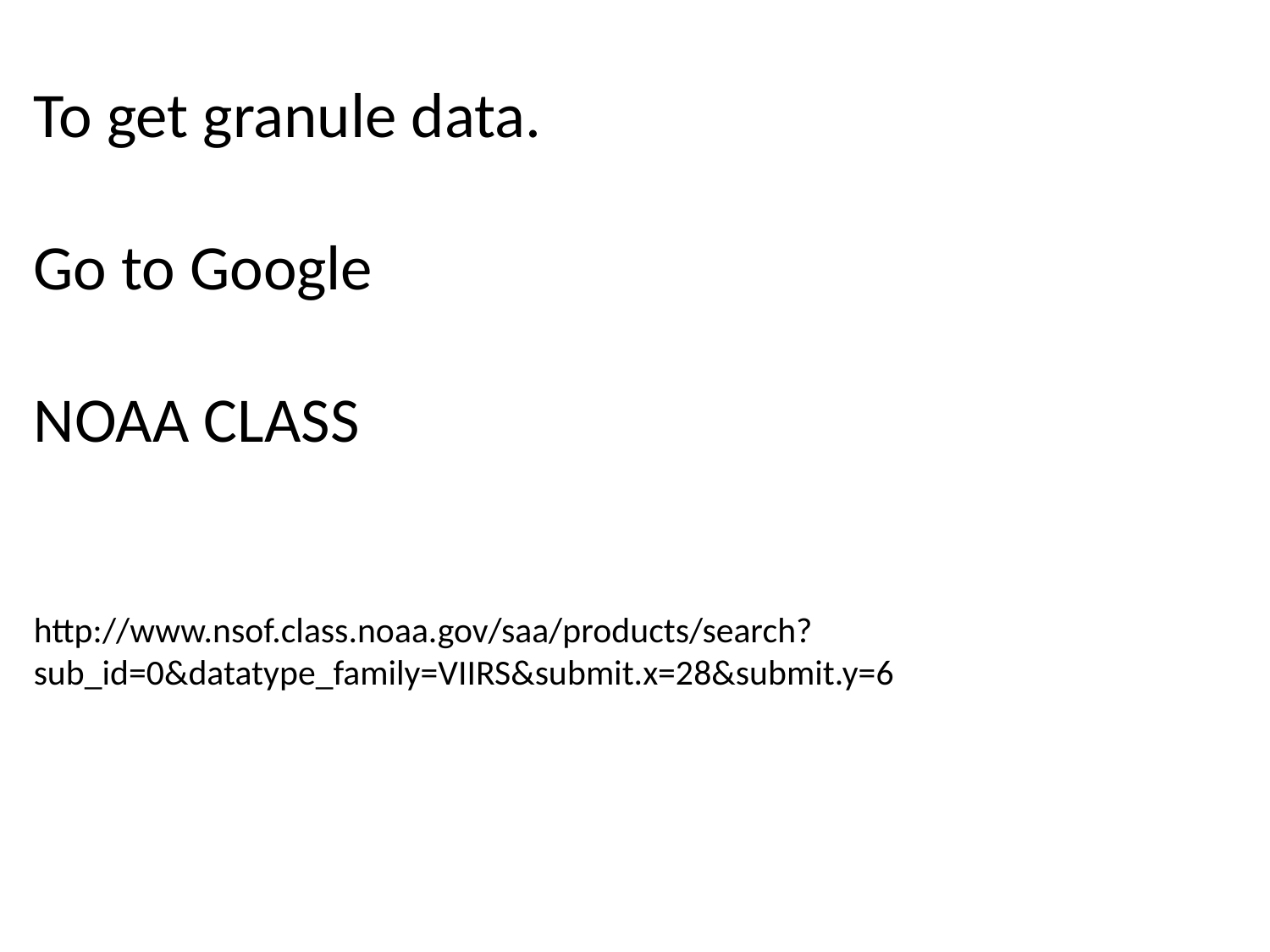

To get granule data.

Go to Google

NOAA CLASS

http://www.nsof.class.noaa.gov/saa/products/search?sub_id=0&datatype_family=VIIRS&submit.x=28&submit.y=6